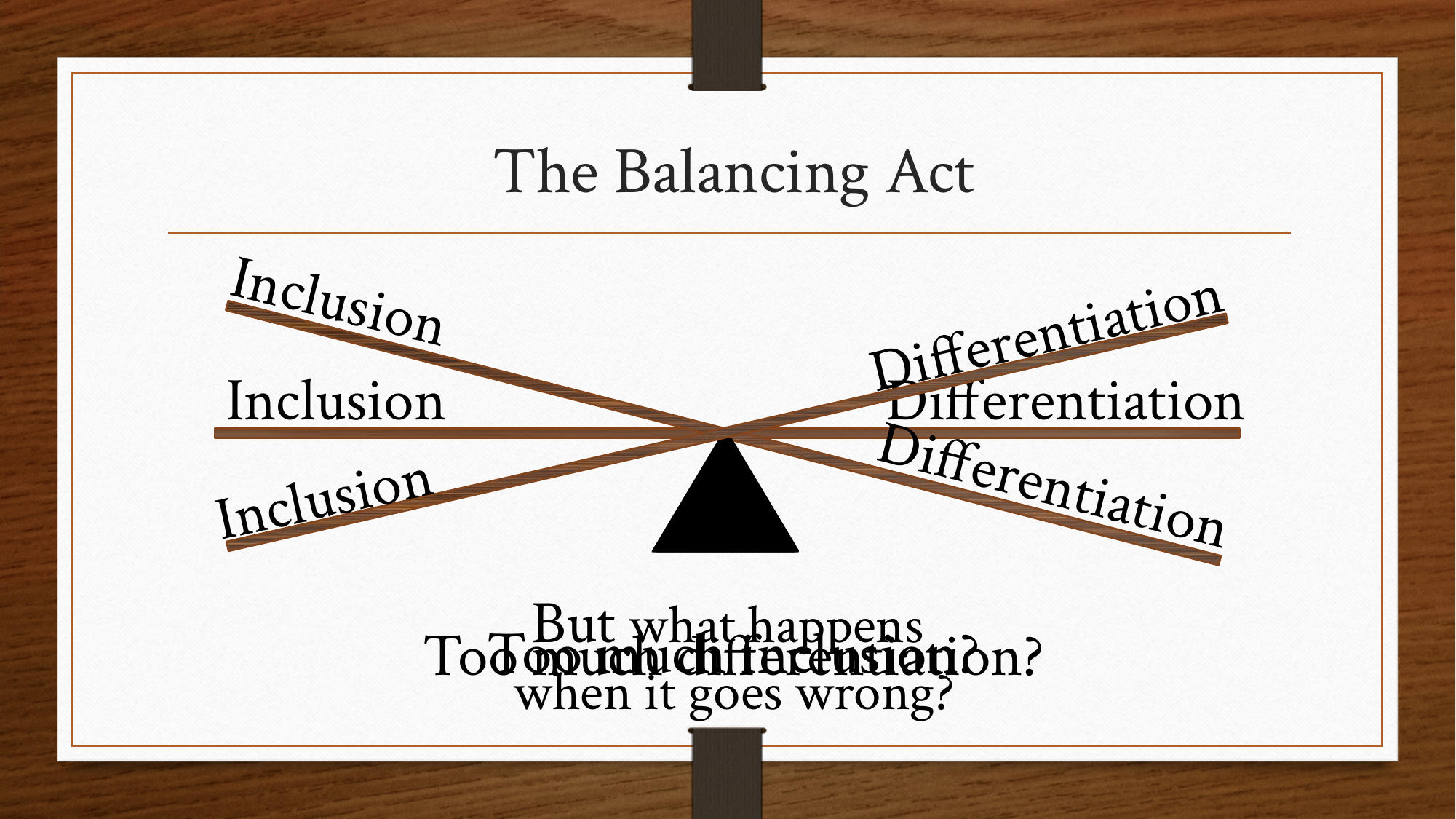

# The Balancing Act
Inclusion

Differentiation
Differentiation

Inclusion
Inclusion
Differentiation

But what happens
when it goes wrong?
Too much inclusion?
Too much differentiation?